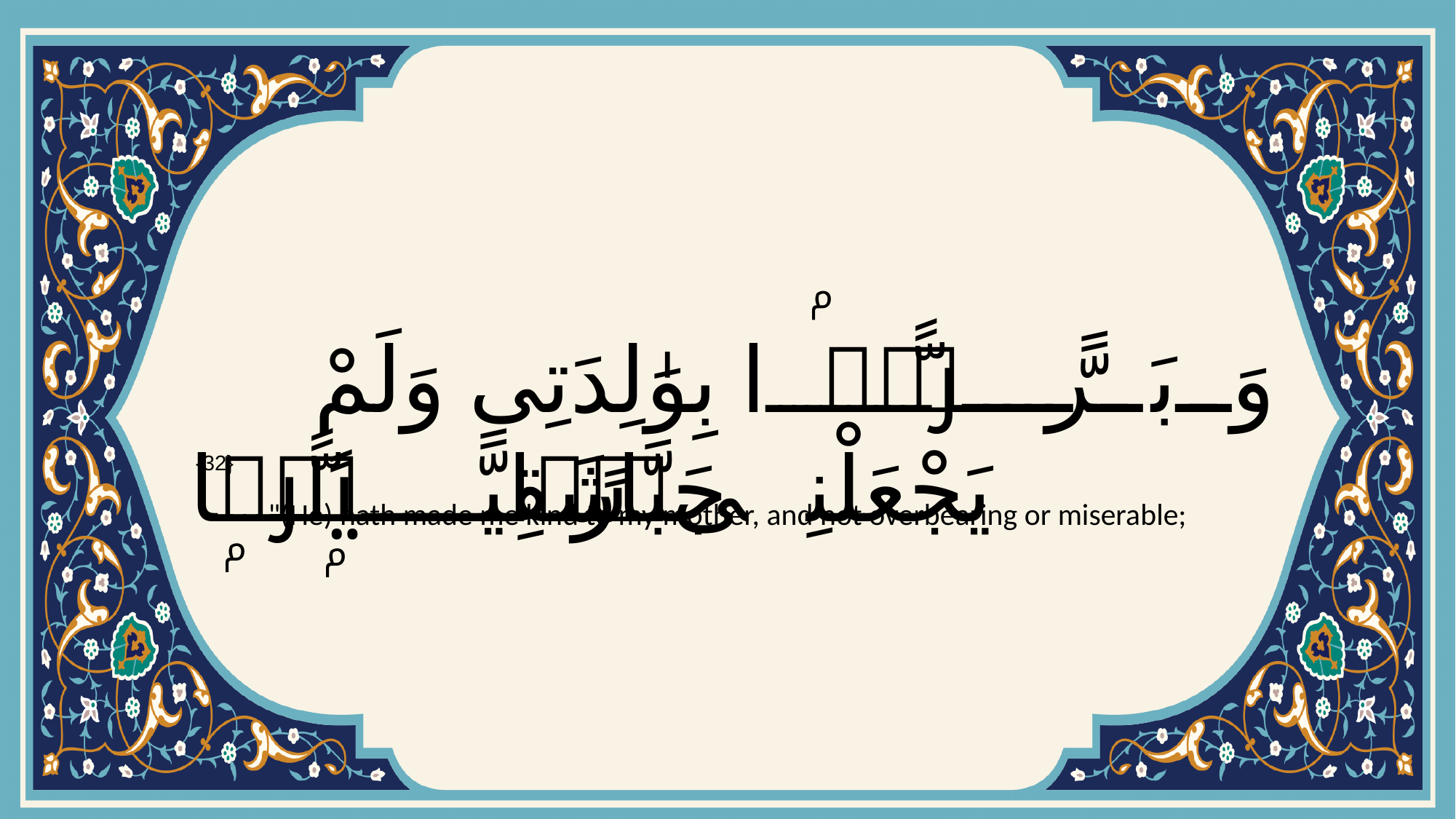

# وَبَرًّۢا بِوَٰلِدَتِى وَلَمْ يَجْعَلْنِى جَبَّارًۭا شَقِيًّۭا
{32}
"(He) hath made me kind to my mother, and not overbearing or miserable;